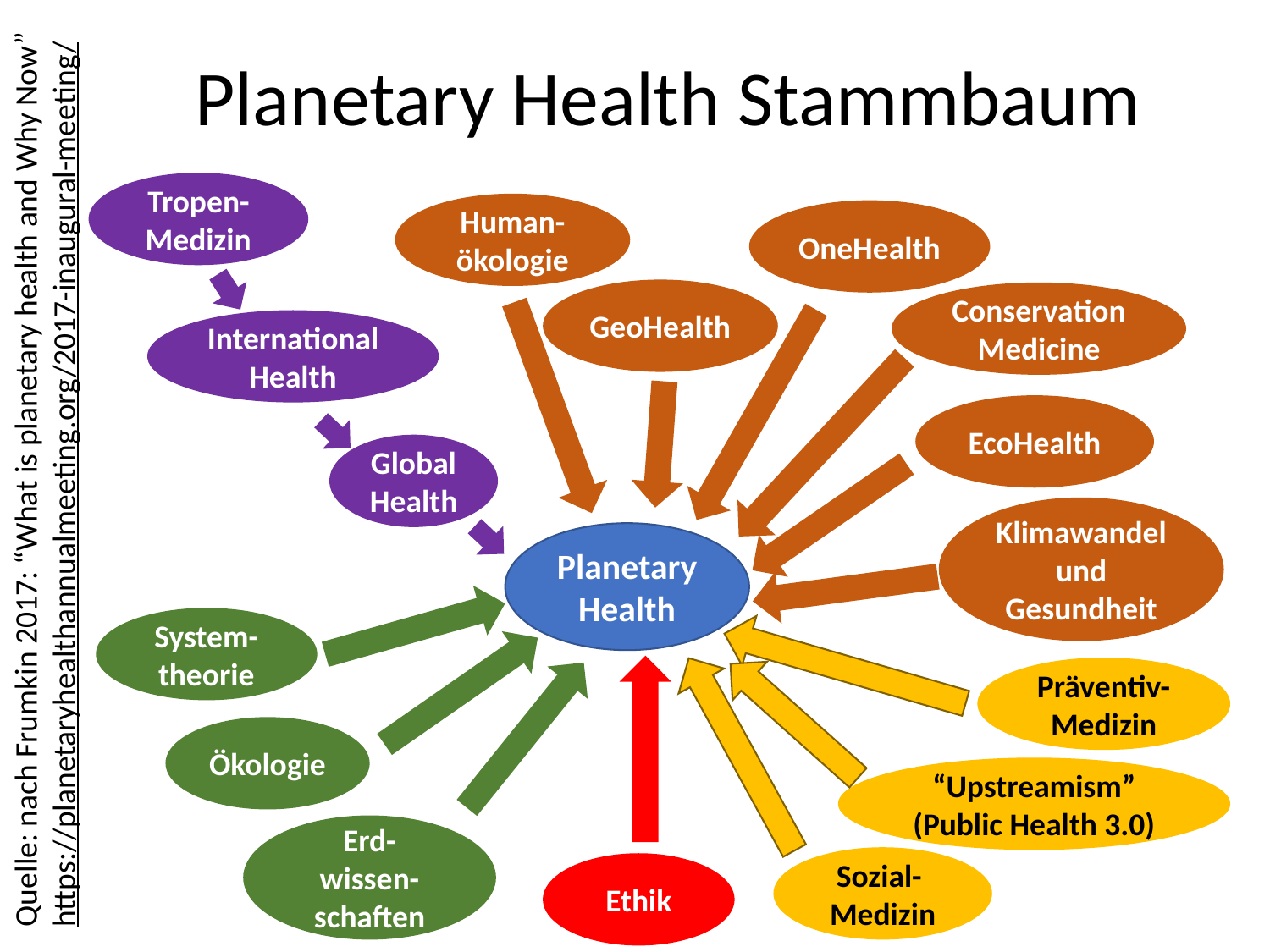

# Planetary Health Stammbaum
Tropen- Medizin

InternationalHealth

Global Health

Human-ökologie
OneHealth
GeoHealth
Conservation Medicine

EcoHealth

Klimawandelund Gesundheit

Quelle: nach Frumkin 2017: “What is planetary health and Why Now”
https://planetaryhealthannualmeeting.org/2017-inaugural-meeting/
Planetary Health

System- theorie

Ökologie
Erd- wissen-schaften

Präventiv- Medizin
“Upstreamism”
(Public Health 3.0)
Sozial-
Medizin

Ethik